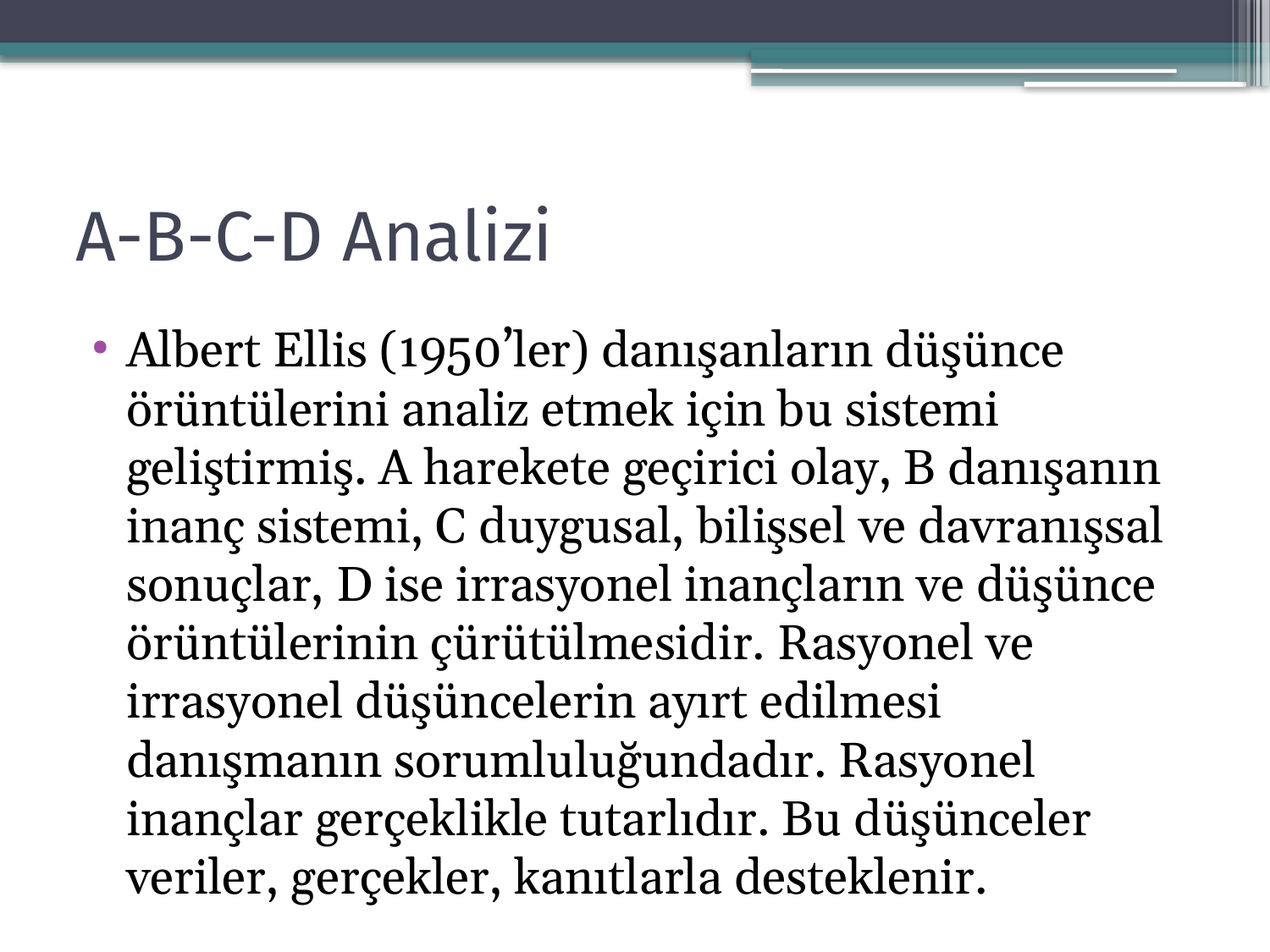

# A-B-C-D Analizi
Albert Ellis (1950’ler) danışanların düşünce örüntülerini analiz etmek için bu sistemi geliştirmiş. A harekete geçirici olay, B danışanın inanç sistemi, C duygusal, bilişsel ve davranışsal sonuçlar, D ise irrasyonel inançların ve düşünce örüntülerinin çürütülmesidir. Rasyonel ve irrasyonel düşüncelerin ayırt edilmesi danışmanın sorumluluğundadır. Rasyonel inançlar gerçeklikle tutarlıdır. Bu düşünceler veriler, gerçekler, kanıtlarla desteklenir.